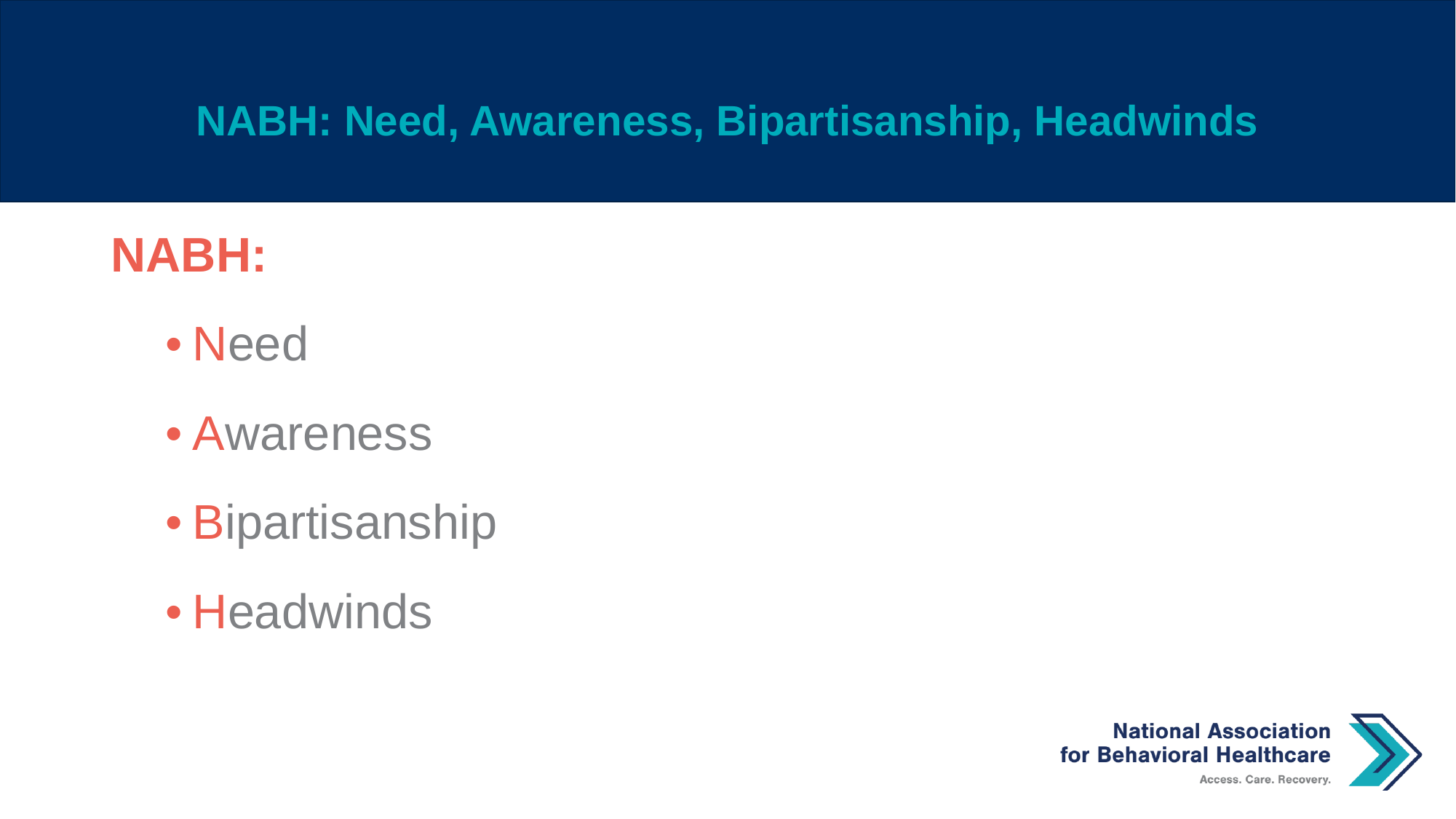

# NABH: Need, Awareness, Bipartisanship, Headwinds
NABH:
Need
Awareness
Bipartisanship
Headwinds